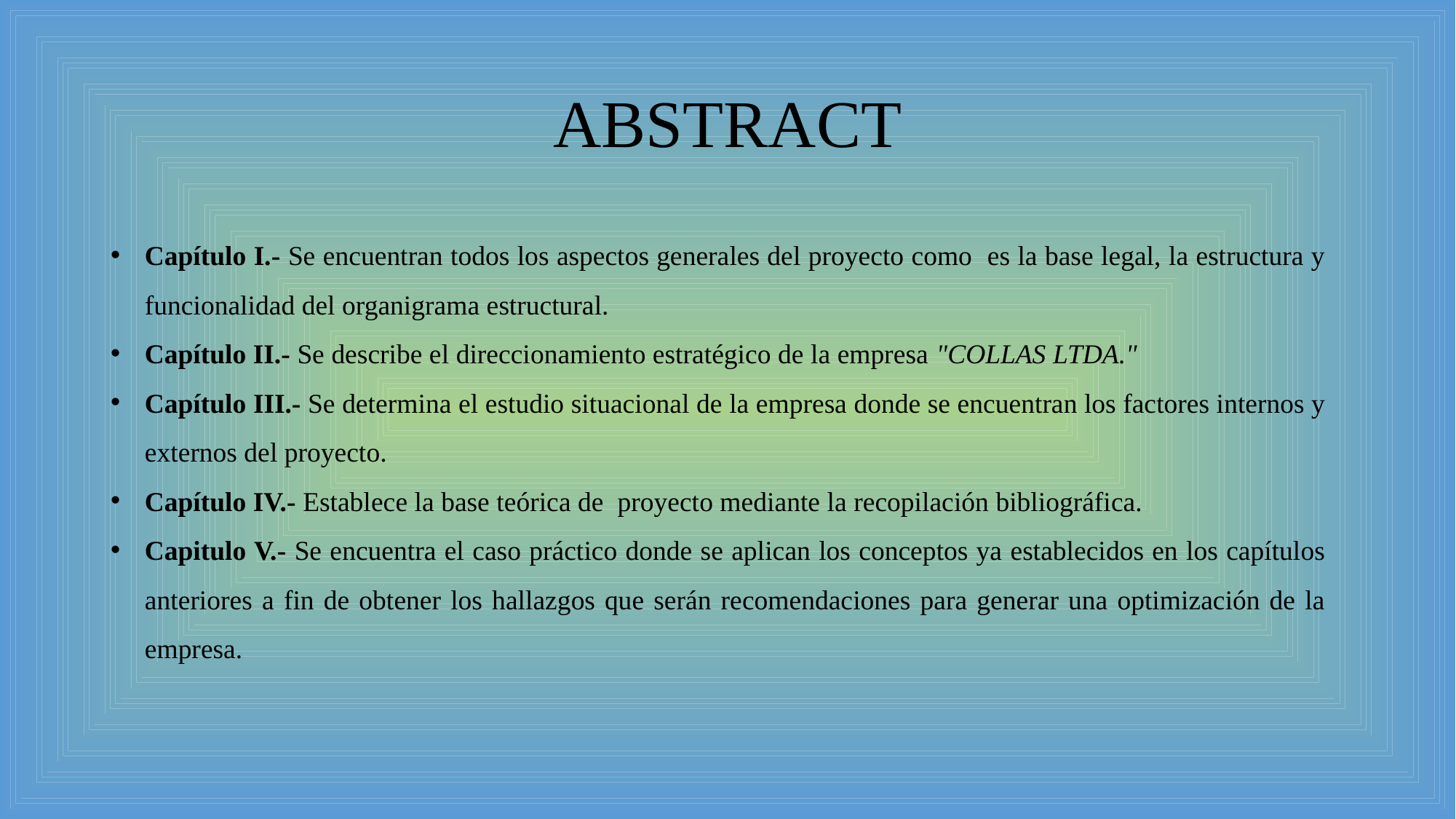

ABSTRACT
Capítulo I.- Se encuentran todos los aspectos generales del proyecto como  es la base legal, la estructura y funcionalidad del organigrama estructural.
Capítulo II.- Se describe el direccionamiento estratégico de la empresa "COLLAS LTDA."
Capítulo III.- Se determina el estudio situacional de la empresa donde se encuentran los factores internos y externos del proyecto.
Capítulo IV.- Establece la base teórica de  proyecto mediante la recopilación bibliográfica.
Capitulo V.- Se encuentra el caso práctico donde se aplican los conceptos ya establecidos en los capítulos anteriores a fin de obtener los hallazgos que serán recomendaciones para generar una optimización de la empresa.